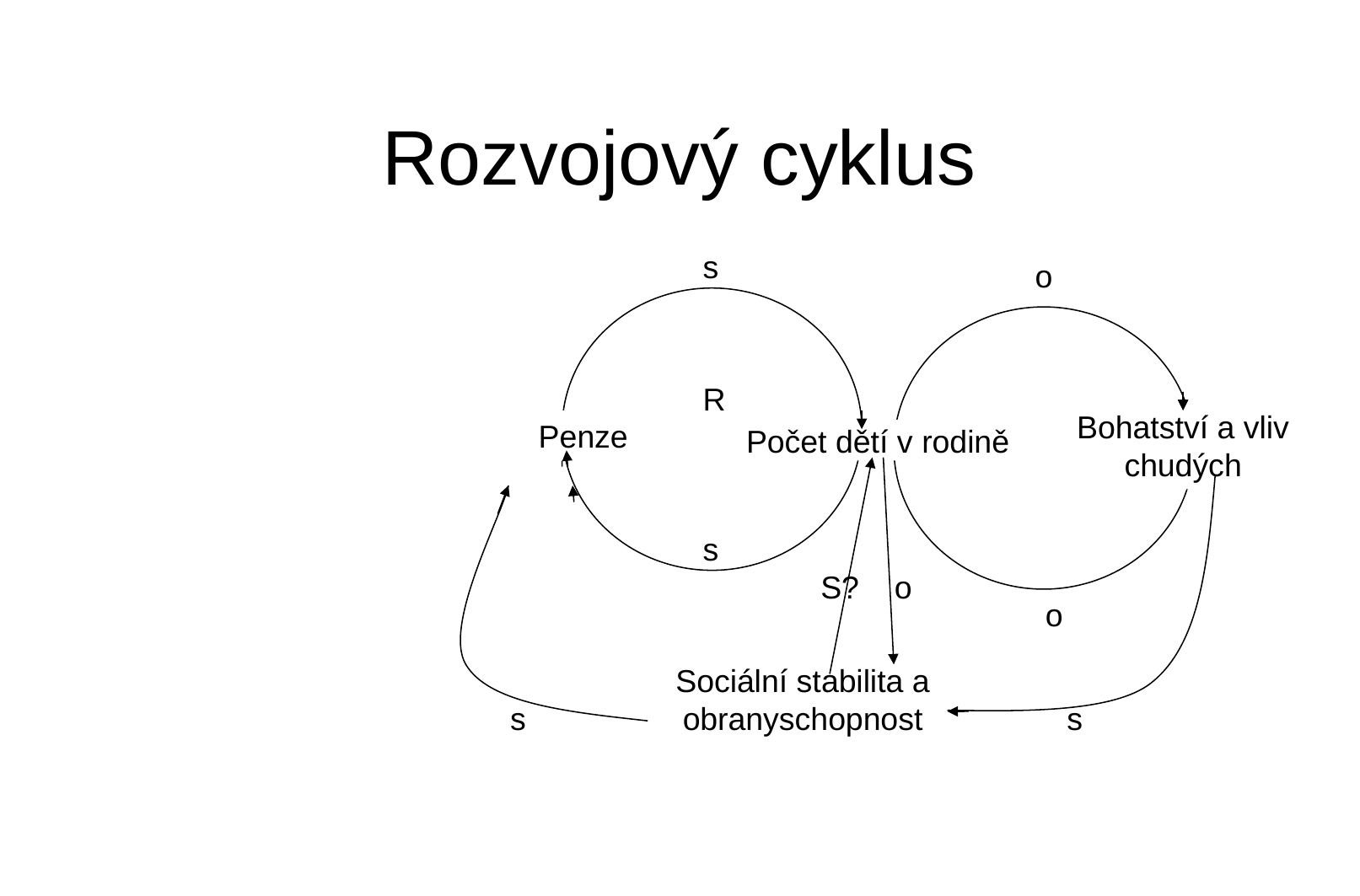

Rozvojový cyklus
s
o

o
R

Bohatství a vliv chudých
Penze

Počet dětí v rodině
B

s
s
S?    o
o
Sociální stabilita a obranyschopnost
s
s